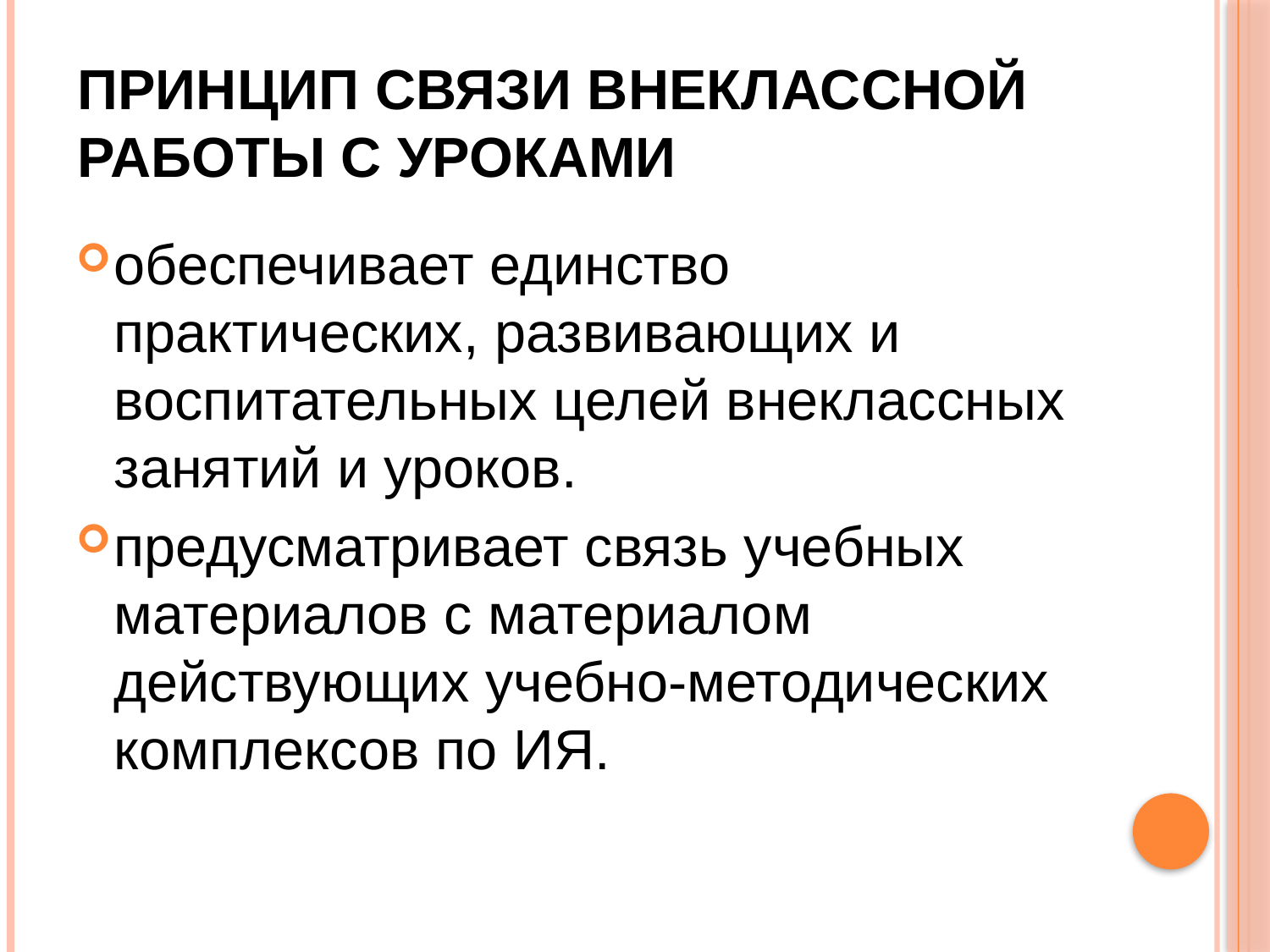

# Принцип связи внеклассной работы с уроками
обеспечивает единство практических, развивающих и воспитательных целей внеклассных занятий и уроков.
предусматривает связь учебных материалов с материалом действующих учебно-методических комплексов по ИЯ.